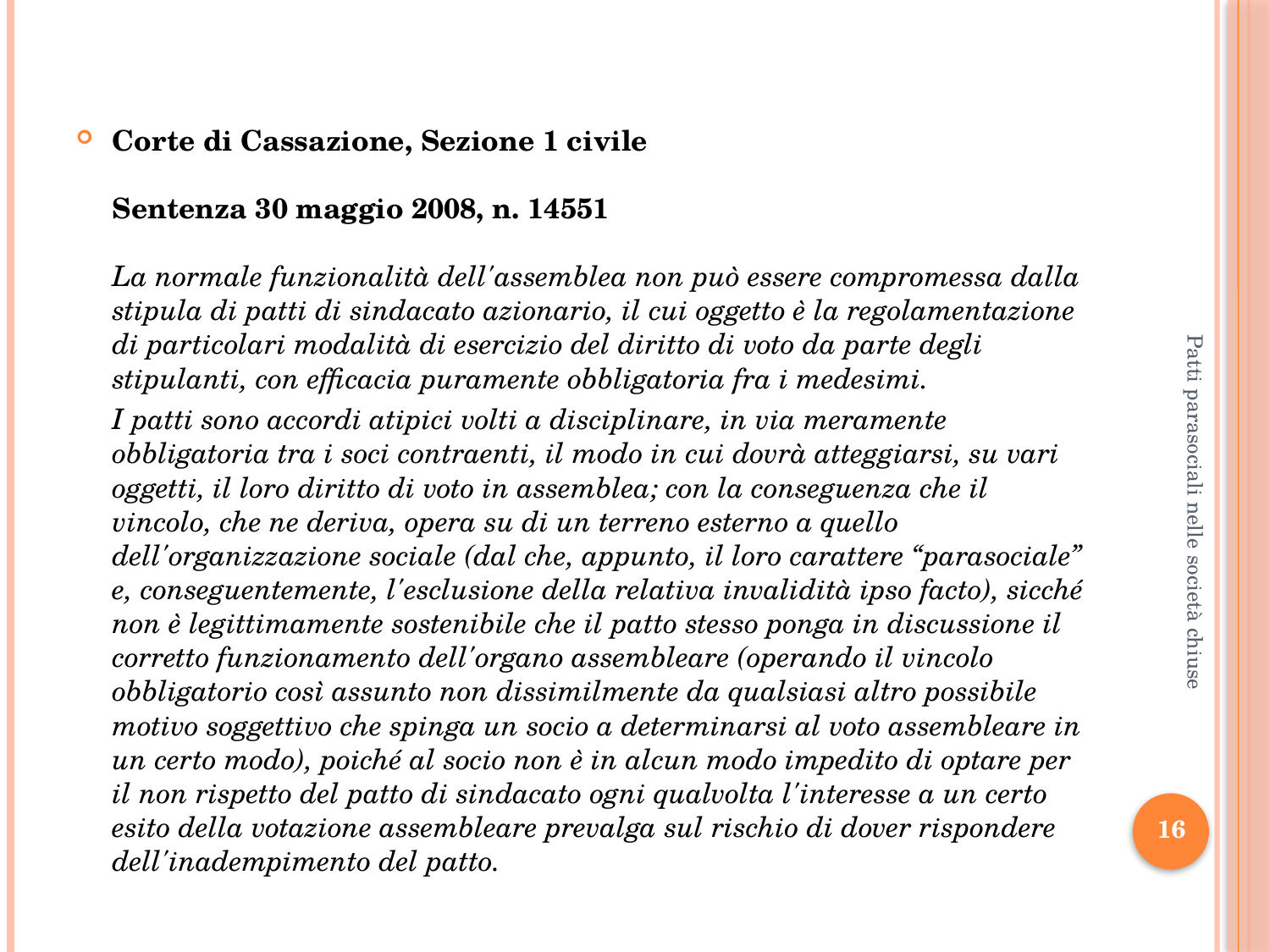

#
Corte di Cassazione, Sezione 1 civile 
Sentenza 30 maggio 2008, n. 14551
La normale funzionalità dell'assemblea non può essere compromessa dalla stipula di patti di sindacato azionario, il cui oggetto è la regolamentazione di particolari modalità di esercizio del diritto di voto da parte degli stipulanti, con efficacia puramente obbligatoria fra i medesimi.
	I patti sono accordi atipici volti a disciplinare, in via meramente obbligatoria tra i soci contraenti, il modo in cui dovrà atteggiarsi, su vari oggetti, il loro diritto di voto in assemblea; con la conseguenza che il vincolo, che ne deriva, opera su di un terreno esterno a quello dell'organizzazione sociale (dal che, appunto, il loro carattere “parasociale” e, conseguentemente, l'esclusione della relativa invalidità ipso facto), sicché non è legittimamente sostenibile che il patto stesso ponga in discussione il corretto funzionamento dell'organo assembleare (operando il vincolo obbligatorio così assunto non dissimilmente da qualsiasi altro possibile motivo soggettivo che spinga un socio a determinarsi al voto assembleare in un certo modo), poiché al socio non è in alcun modo impedito di optare per il non rispetto del patto di sindacato ogni qualvolta l'interesse a un certo esito della votazione assembleare prevalga sul rischio di dover rispondere dell'inadempimento del patto.
Patti parasociali nelle società chiuse
16